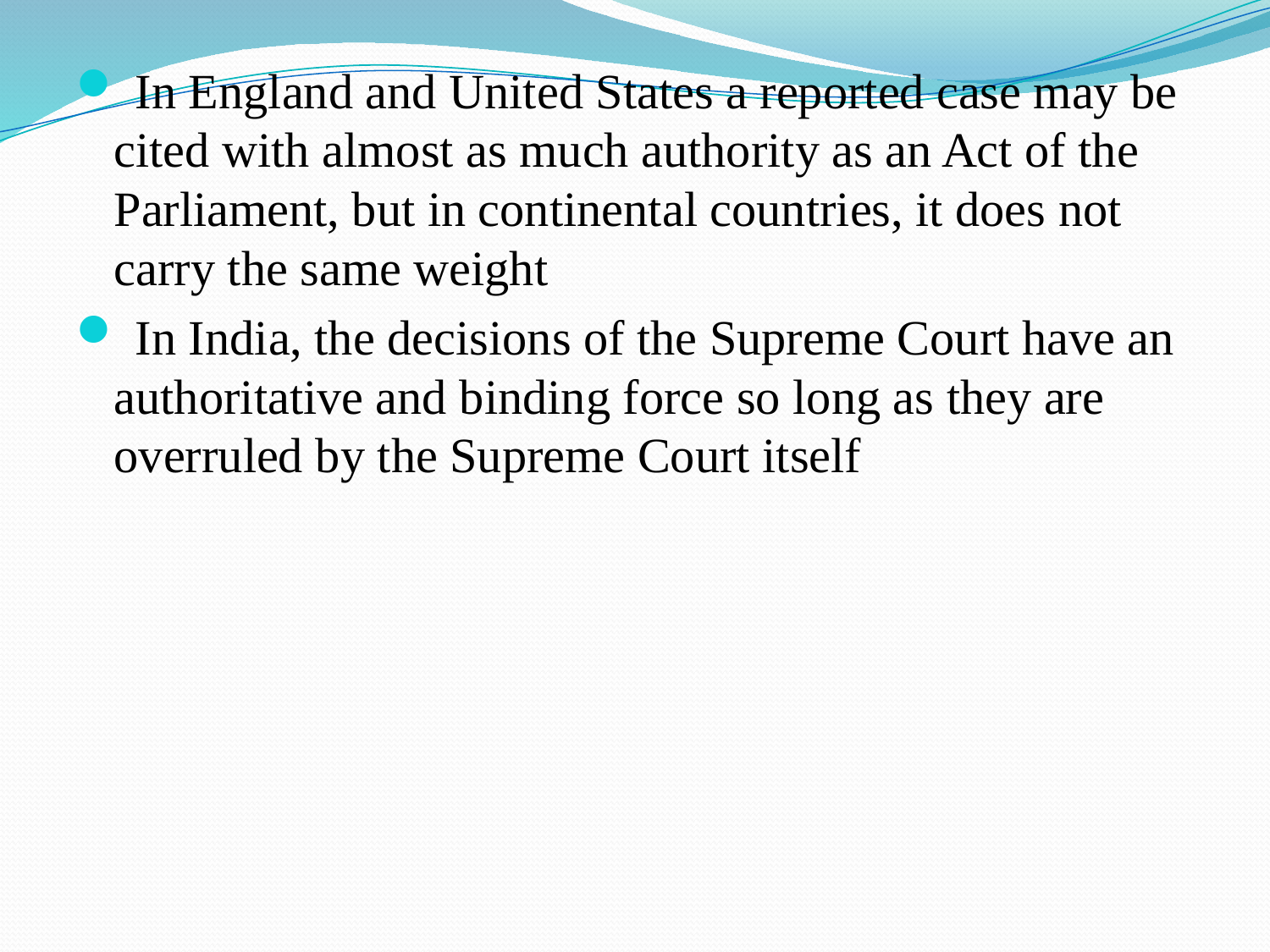

In England and United States a reported case may be cited with almost as much authority as an Act of the Parliament, but in continental countries, it does not carry the same weight
 In India, the decisions of the Supreme Court have an authoritative and binding force so long as they are overruled by the Supreme Court itself